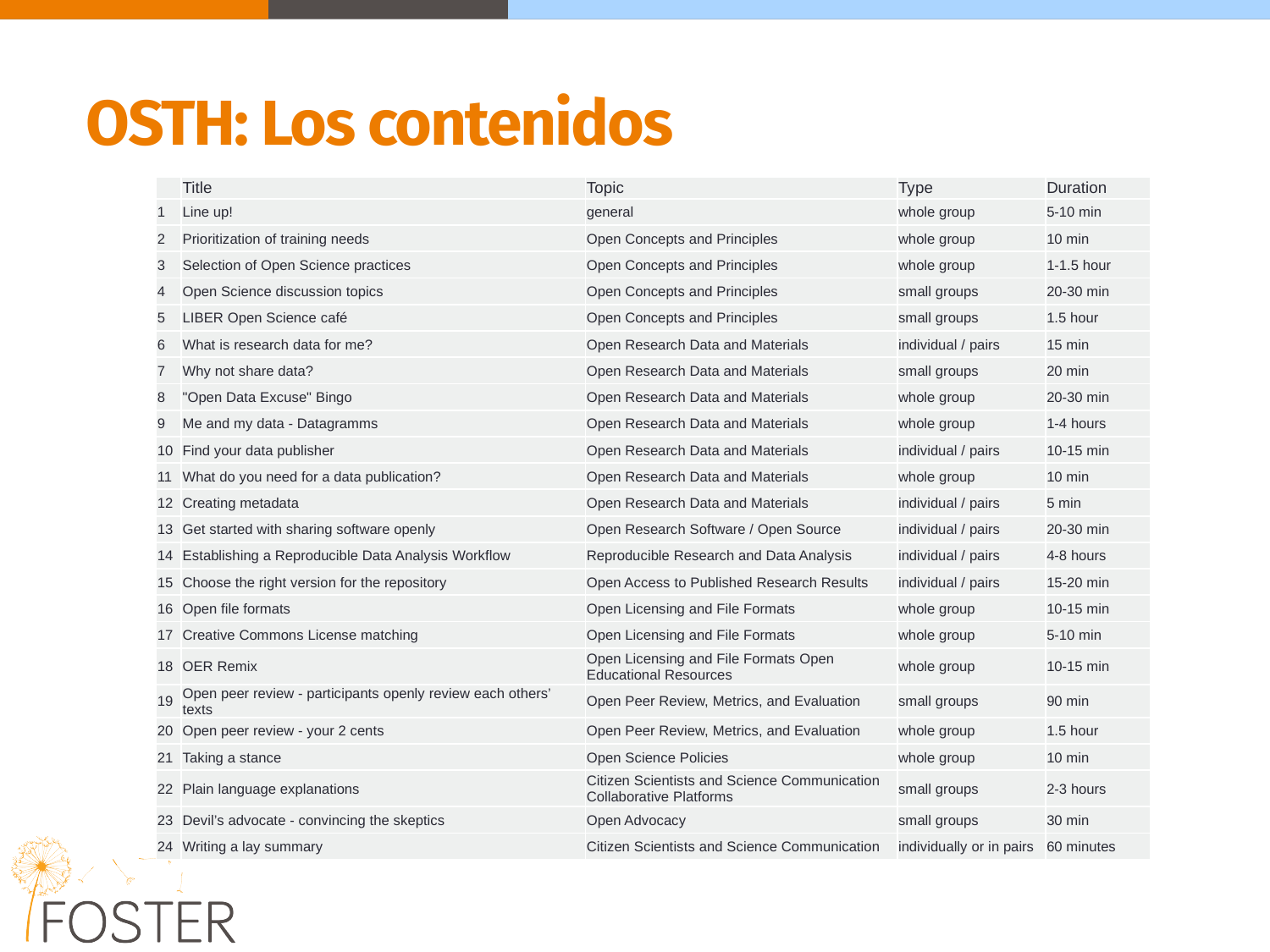

OSTH: Los contenidos
| ​ | Title | Topic | Type | Duration |
| --- | --- | --- | --- | --- |
| 1 | Line up! | general | whole group | 5-10 min |
| 2 | Prioritization of training needs | Open Concepts and Principles | whole group | 10 min |
| 3 | Selection of Open Science practices | Open Concepts and Principles | whole group | 1-1.5 hour |
| 4 | Open Science discussion topics | Open Concepts and Principles | small groups | 20-30 min |
| 5 | LIBER Open Science café | Open Concepts and Principles | small groups | 1.5 hour |
| 6 | What is research data for me? | Open Research Data and Materials | individual / pairs | 15 min |
| 7 | Why not share data? | Open Research Data and Materials | small groups | 20 min |
| 8 | "Open Data Excuse" Bingo | Open Research Data and Materials | whole group | 20-30 min |
| 9 | Me and my data - Datagramms | Open Research Data and Materials | whole group | 1-4 hours |
| 10 | Find your data publisher | Open Research Data and Materials | individual / pairs | 10-15 min |
| 11 | What do you need for a data publication? | Open Research Data and Materials | whole group | 10 min |
| 12 | Creating metadata | Open Research Data and Materials | individual / pairs | 5 min |
| 13 | Get started with sharing software openly | Open Research Software / Open Source | individual / pairs | 20-30 min |
| 14 | Establishing a Reproducible Data Analysis Workflow | Reproducible Research and Data Analysis | individual / pairs | 4-8 hours |
| 15 | Choose the right version for the repository | Open Access to Published Research Results | individual / pairs | 15-20 min |
| 16 | Open file formats | Open Licensing and File Formats | whole group | 10-15 min |
| 17 | Creative Commons License matching | Open Licensing and File Formats | whole group | 5-10 min |
| 18 | OER Remix | Open Licensing and File Formats Open Educational Resources | whole group | 10-15 min |
| 19 | Open peer review - participants openly review each others’ texts | Open Peer Review, Metrics, and Evaluation | small groups | 90 min |
| 20 | Open peer review - your 2 cents | Open Peer Review, Metrics, and Evaluation | whole group | 1.5 hour |
| 21 | Taking a stance | Open Science Policies | whole group | 10 min |
| 22 | Plain language explanations | Citizen Scientists and Science Communication Collaborative Platforms | small groups | 2-3 hours |
| 23 | Devil’s advocate - convincing the skeptics | Open Advocacy | small groups | 30 min |
| 24 | Writing a lay summary | Citizen Scientists and Science Communication | individually or in pairs | 60 minutes |